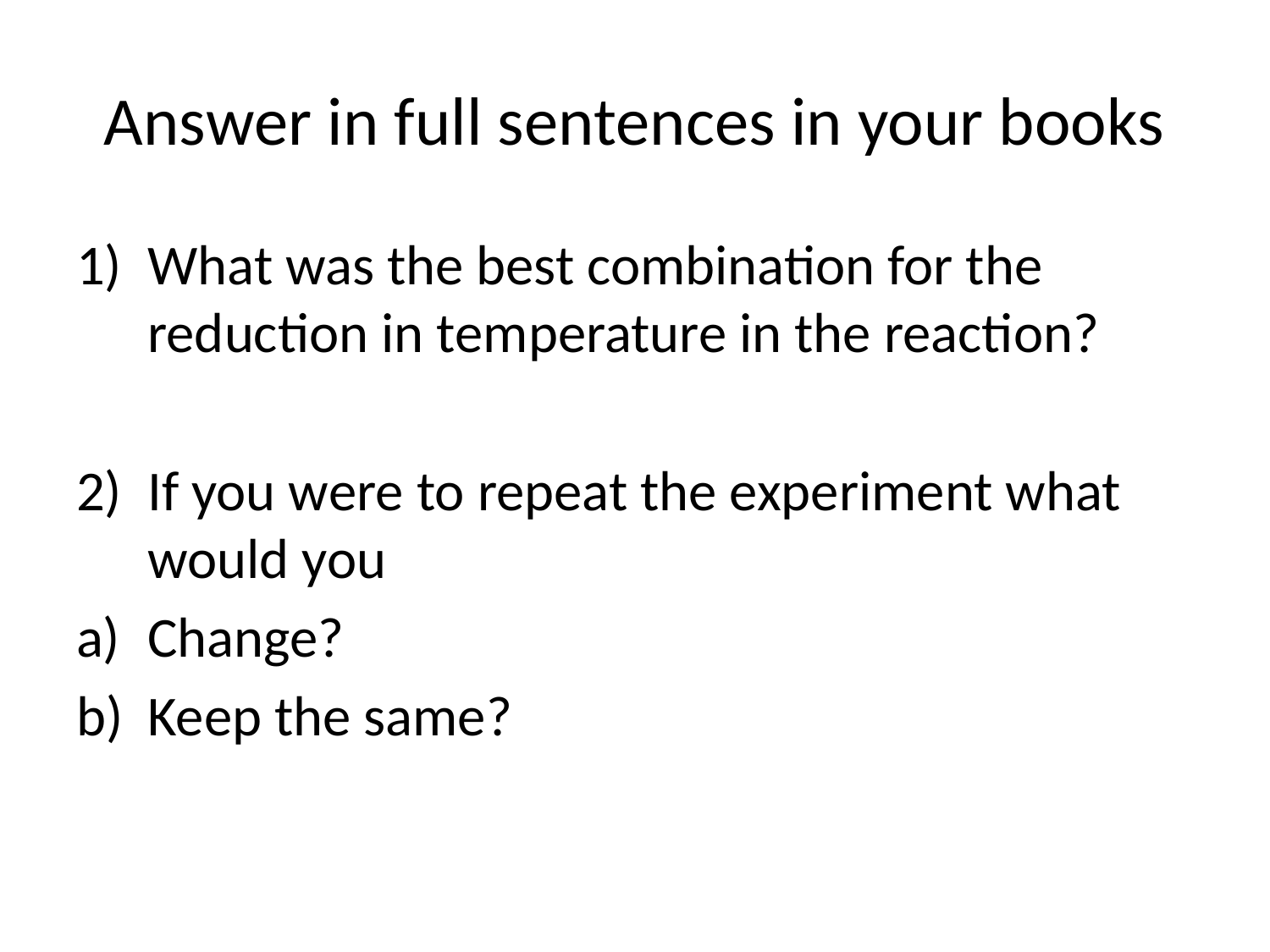

# Answer in full sentences in your books
What was the best combination for the reduction in temperature in the reaction?

If you were to repeat the experiment what would you
Change?
Keep the same?